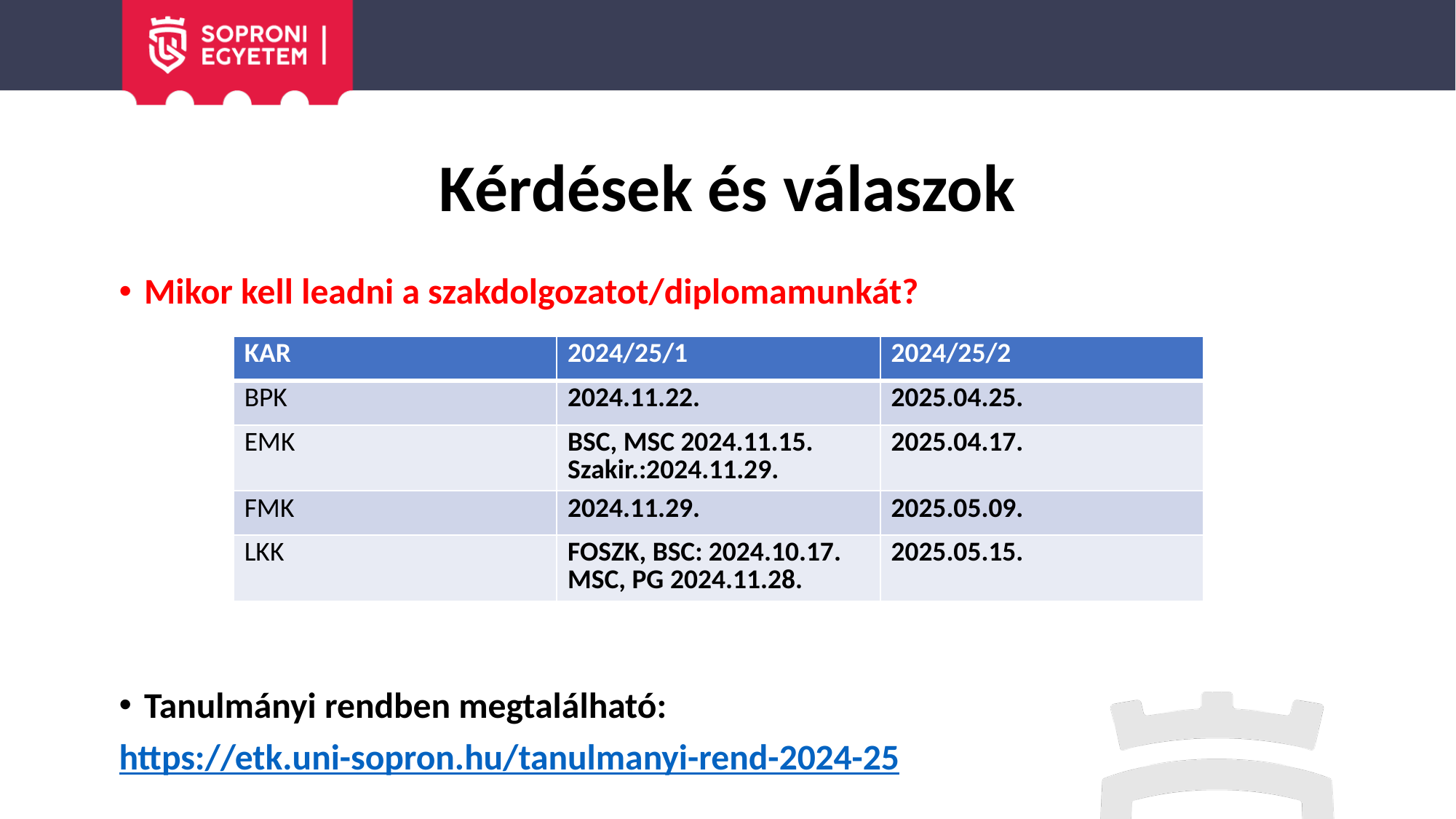

# Kérdések és válaszok
Mikor kell leadni a szakdolgozatot/diplomamunkát?

Tanulmányi rendben megtalálható:
https://etk.uni-sopron.hu/tanulmanyi-rend-2024-25

| KAR | 2024/25/1 | 2024/25/2 |
| --- | --- | --- |
| BPK | 2024.11.22. | 2025.04.25. |
| EMK | BSC, MSC 2024.11.15. Szakir.:2024.11.29. | 2025.04.17. |
| FMK | 2024.11.29. | 2025.05.09. |
| LKK | FOSZK, BSC: 2024.10.17. MSC, PG 2024.11.28. | 2025.05.15. |